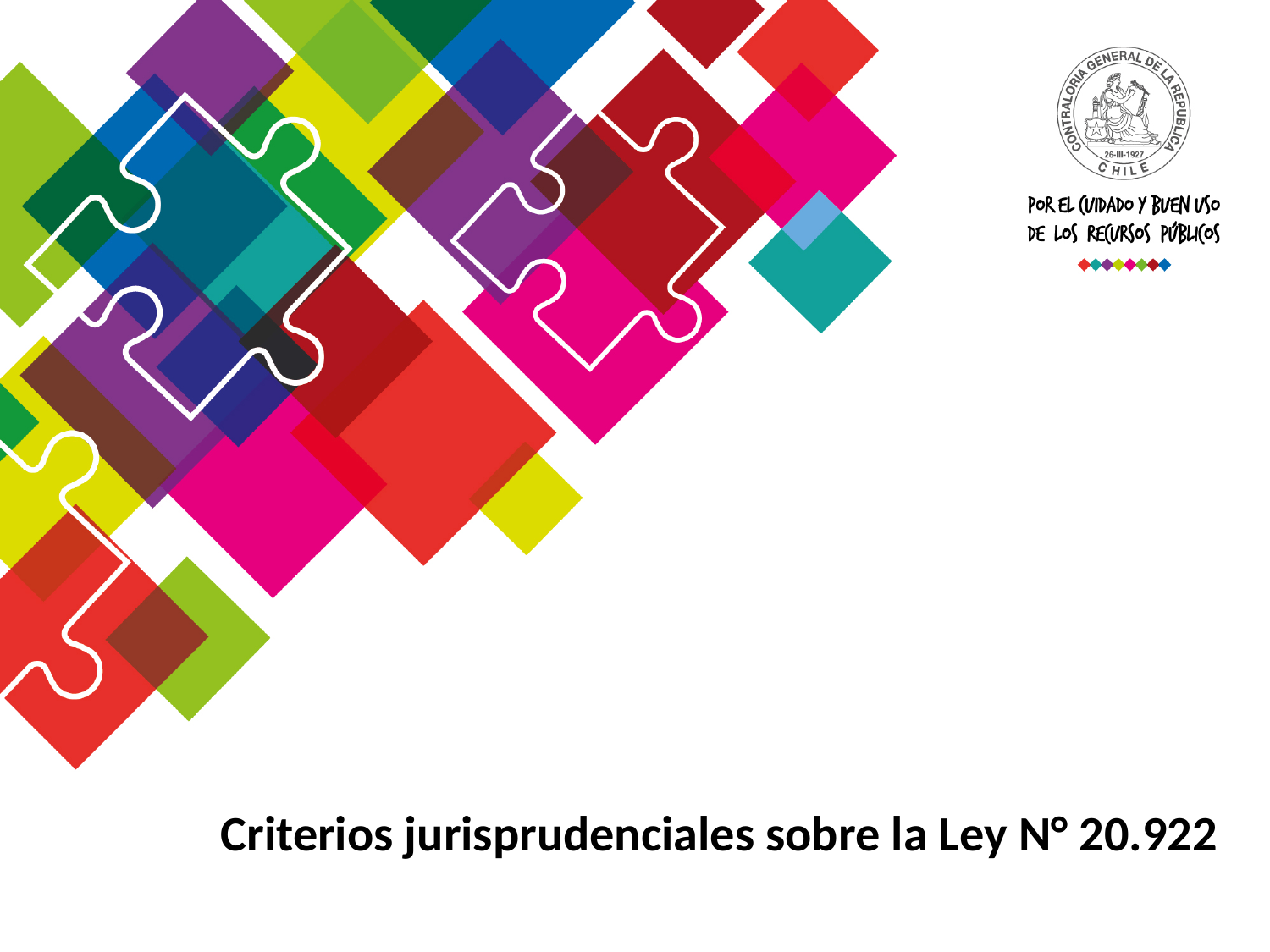

Criterios jurisprudenciales sobre la Ley N° 20.922